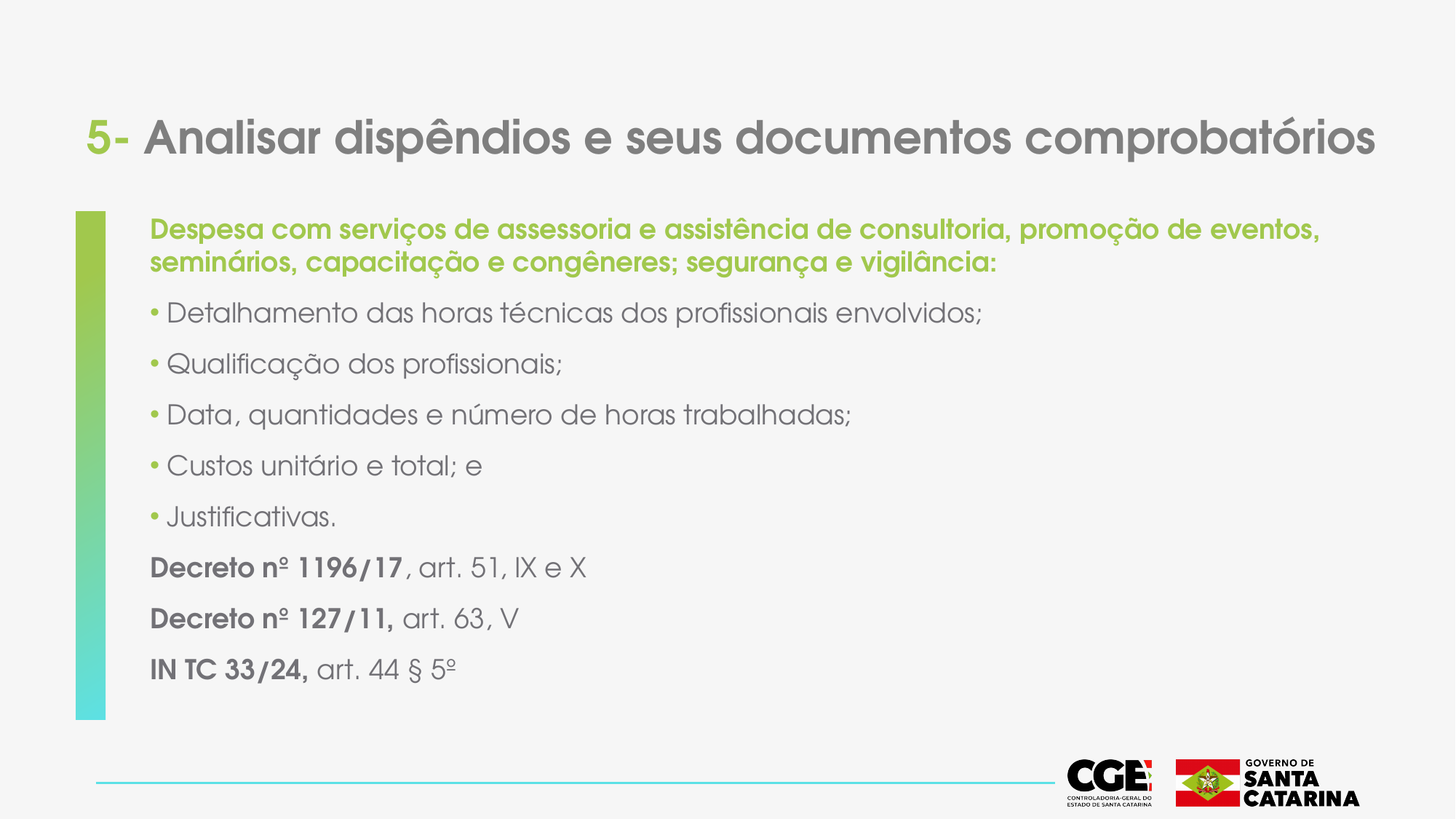

# 5- Analisar dispêndios e seus documentos comprobatórios
Despesa com serviços de assessoria e assistência de consultoria, promoção de eventos, seminários, capacitação e congêneres; segurança e vigilância:
 Detalhamento das horas técnicas dos profissionais envolvidos;
 Qualificação dos profissionais;
 Data, quantidades e número de horas trabalhadas;
 Custos unitário e total; e
 Justificativas.
Decreto nº 1196/17, art. 51, IX e X
Decreto nº 127/11, art. 63, V
IN TC 33/24, art. 44 § 5º